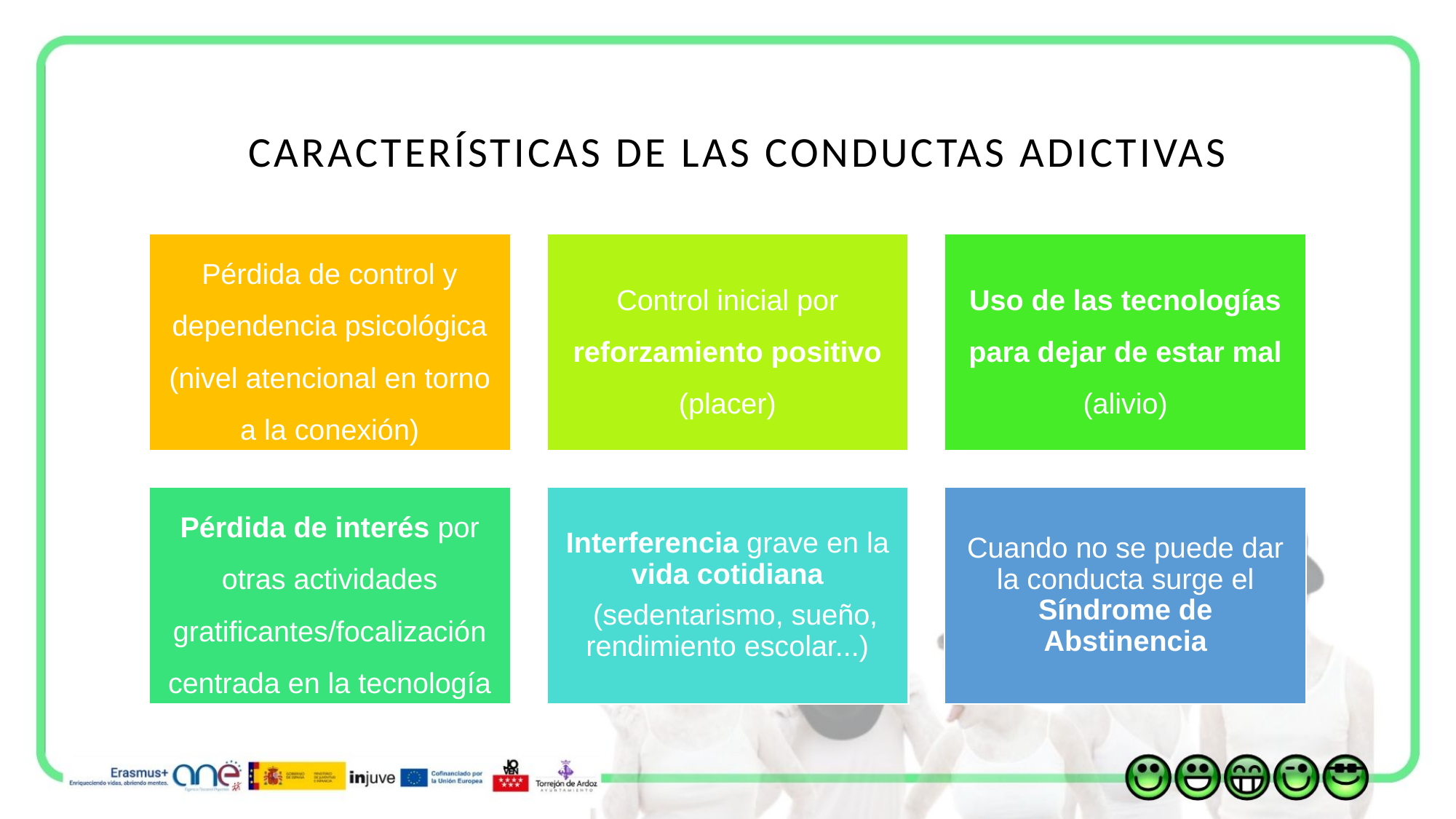

Características de las conductas adictivas
Pérdida de control y dependencia psicológica (nivel atencional en torno a la conexión)
Control inicial por reforzamiento positivo (placer)
Uso de las tecnologías para dejar de estar mal (alivio)
Pérdida de interés por otras actividades gratificantes/focalización centrada en la tecnología
Interferencia grave en la vida cotidiana
  (sedentarismo, sueño, rendimiento escolar...)
Cuando no se puede dar la conducta surge el Síndrome de Abstinencia